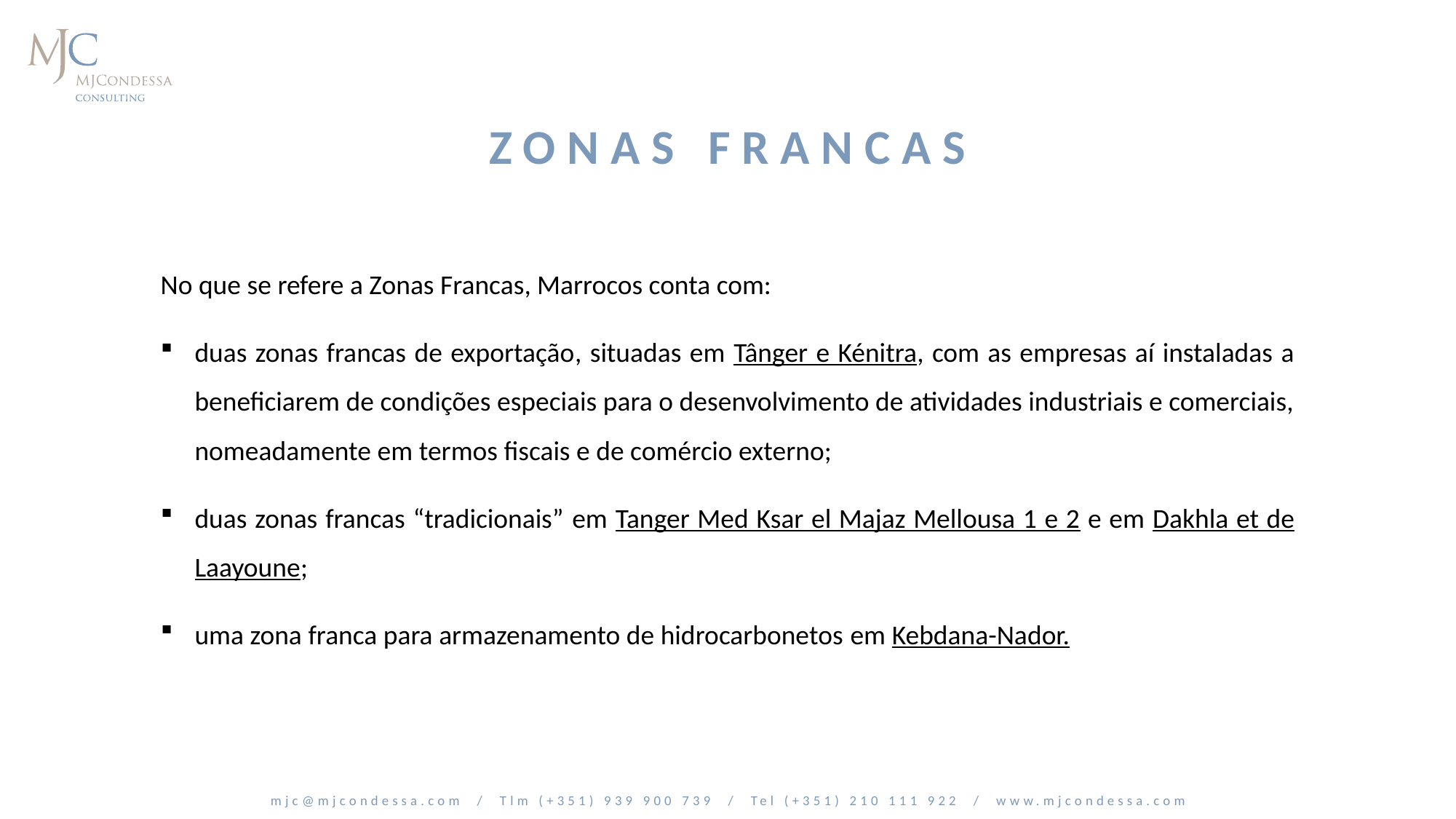

# Zonas francas
No que se refere a Zonas Francas, Marrocos conta com:
duas zonas francas de exportação, situadas em Tânger e Kénitra, com as empresas aí instaladas a beneficiarem de condições especiais para o desenvolvimento de atividades industriais e comerciais, nomeadamente em termos fiscais e de comércio externo;
duas zonas francas “tradicionais” em Tanger Med Ksar el Majaz Mellousa 1 e 2 e em Dakhla et de Laayoune;
uma zona franca para armazenamento de hidrocarbonetos em Kebdana-Nador.